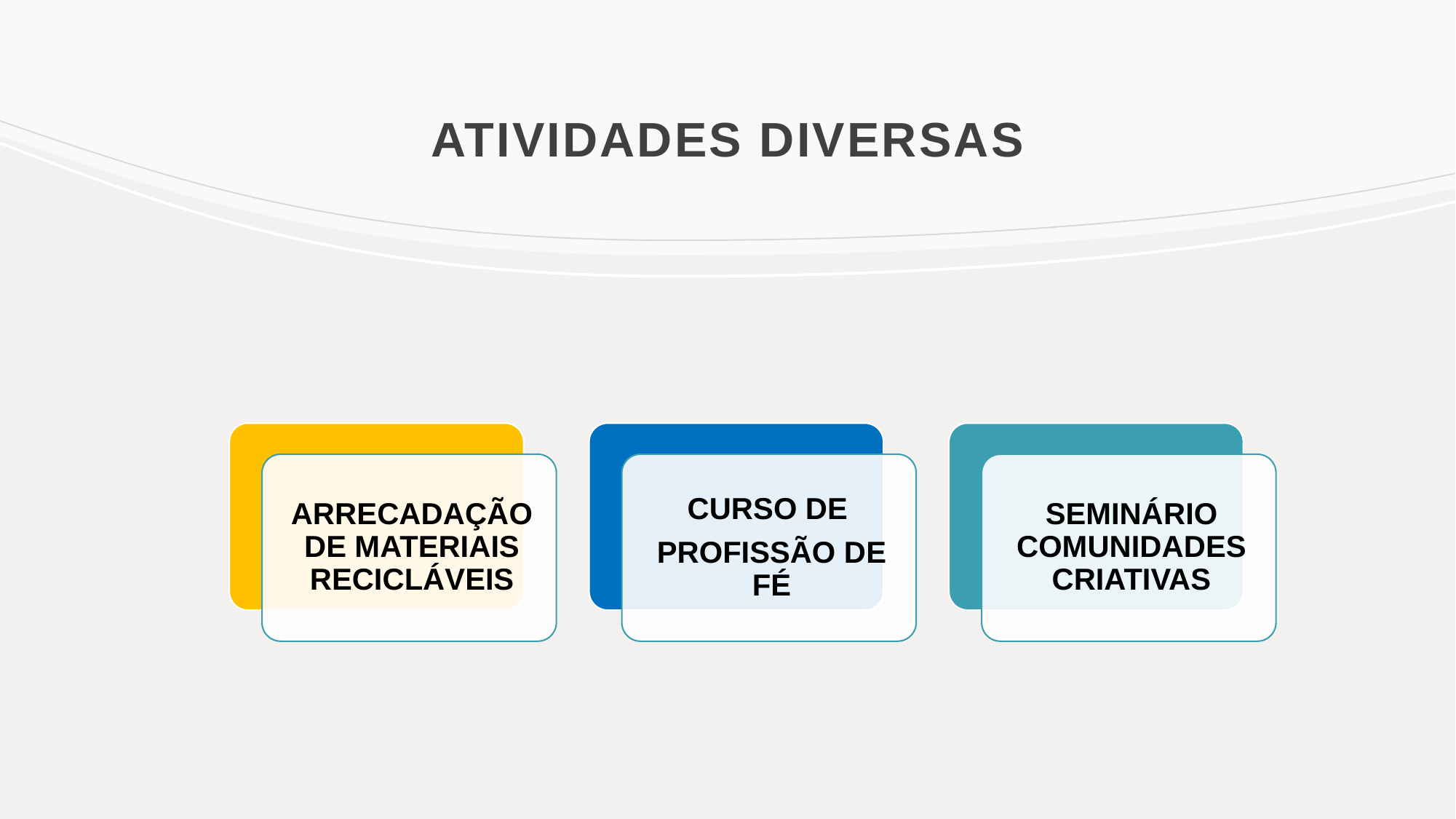

# ATIVIDADES DIVERSAS
ARRECADAÇÃO DE MATERIAIS RECICLÁVEIS
CURSO DE
PROFISSÃO DE FÉ
SEMINÁRIO COMUNIDADES CRIATIVAS